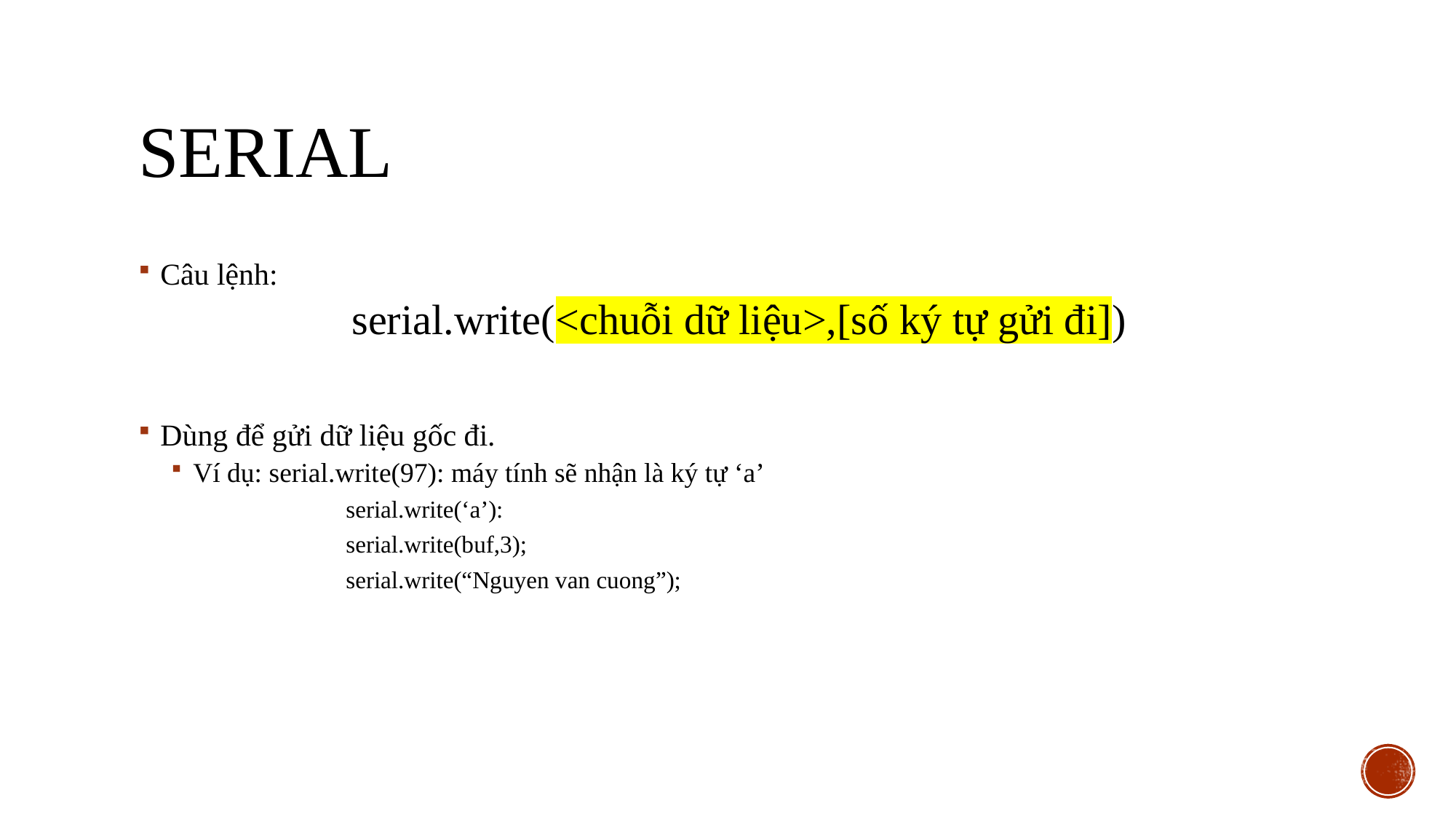

# Serial
Câu lệnh:
serial.write(<chuỗi dữ liệu>,[số ký tự gửi đi])

Dùng để gửi dữ liệu gốc đi.
Ví dụ: serial.write(97): máy tính sẽ nhận là ký tự ‘a’
	serial.write(‘a’):
	serial.write(buf,3);
	serial.write(“Nguyen van cuong”);